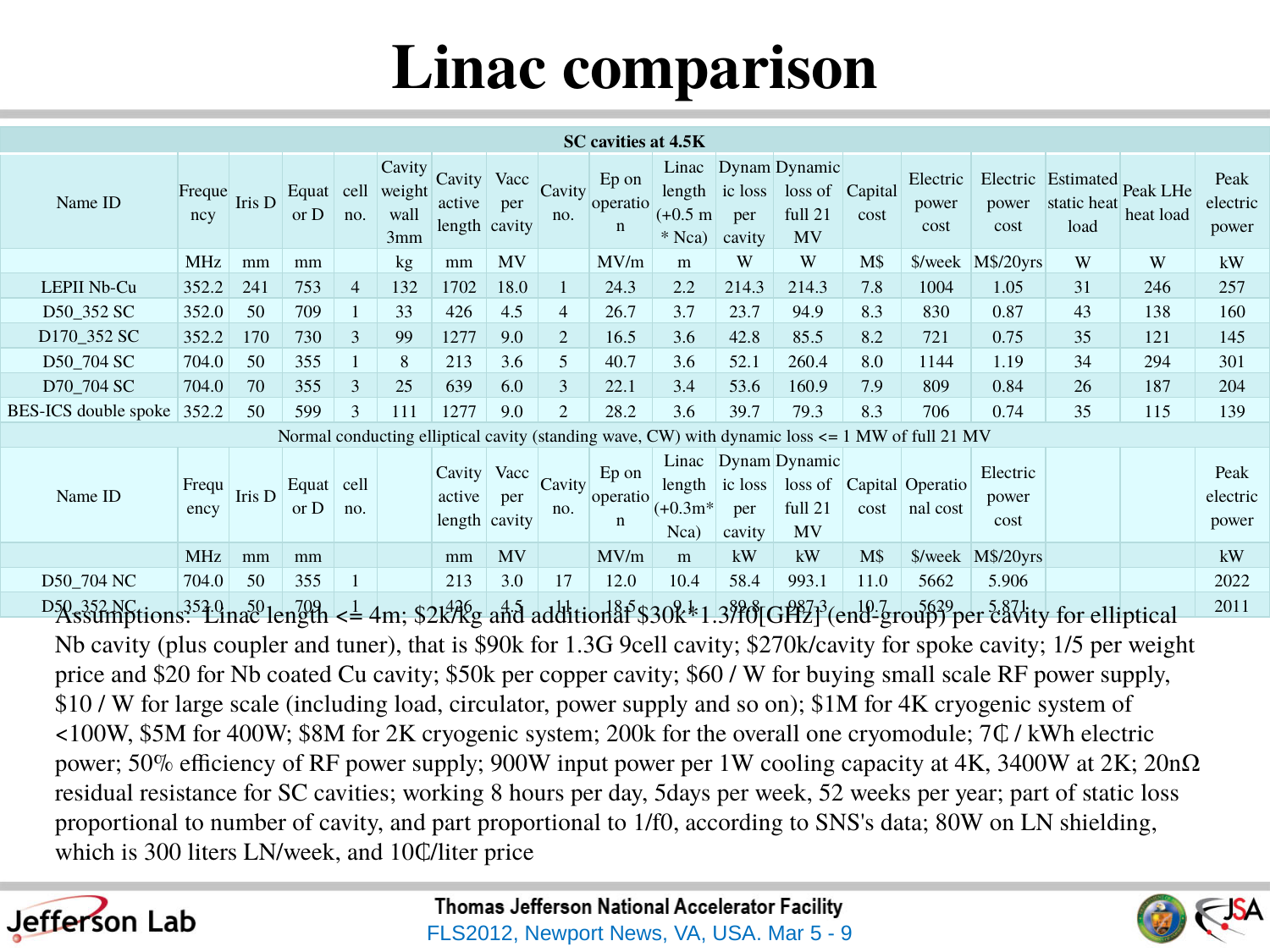

# Linac comparison
| SC cavities at 4.5K |  |  |  |  |  |  |  |  |  |  |  |  |  |  |  |  |  |  |
| --- | --- | --- | --- | --- | --- | --- | --- | --- | --- | --- | --- | --- | --- | --- | --- | --- | --- | --- |
| Name ID | Frequency | Iris D | Equator D | cell no. | Cavity weight wall 3mm | Cavity active length | Vacc per cavity | Cavity no. | Ep on operation | Linac length (+0.5 m \* Nca) | Dynamic loss per cavity | Dynamic loss of full 21 MV | Capital cost | Electric power cost | Electric power cost | Estimated static heat load | Peak LHe heat load | Peak electric power |
|  | MHz | mm | mm |  | kg | mm | MV |  | MV/m | m | W | W | M$ | $/week | M$/20yrs | W | W | kW |
| LEPII Nb-Cu | 352.2 | 241 | 753 | 4 | 132 | 1702 | 18.0 | 1 | 24.3 | 2.2 | 214.3 | 214.3 | 7.8 | 1004 | 1.05 | 31 | 246 | 257 |
| D50\_352 SC | 352.0 | 50 | 709 | 1 | 33 | 426 | 4.5 | 4 | 26.7 | 3.7 | 23.7 | 94.9 | 8.3 | 830 | 0.87 | 43 | 138 | 160 |
| D170\_352 SC | 352.2 | 170 | 730 | 3 | 99 | 1277 | 9.0 | 2 | 16.5 | 3.6 | 42.8 | 85.5 | 8.2 | 721 | 0.75 | 35 | 121 | 145 |
| D50\_704 SC | 704.0 | 50 | 355 | 1 | 8 | 213 | 3.6 | 5 | 40.7 | 3.6 | 52.1 | 260.4 | 8.0 | 1144 | 1.19 | 34 | 294 | 301 |
| D70\_704 SC | 704.0 | 70 | 355 | 3 | 25 | 639 | 6.0 | 3 | 22.1 | 3.4 | 53.6 | 160.9 | 7.9 | 809 | 0.84 | 26 | 187 | 204 |
| BES-ICS double spoke | 352.2 | 50 | 599 | 3 | 111 | 1277 | 9.0 | 2 | 28.2 | 3.6 | 39.7 | 79.3 | 8.3 | 706 | 0.74 | 35 | 115 | 139 |
| Normal conducting elliptical cavity (standing wave, CW) with dynamic loss <= 1 MW of full 21 MV |  |  |  |  |  |  |  |  |  |  |  |  |  |  |  |  |  |  |
| Name ID | Frequency | Iris D | Equator D | cell no. |  | Cavity active length | Vacc per cavity | Cavity no. | Ep on operation | Linac length (+0.3m\*Nca) | Dynamic loss per cavity | Dynamic loss of full 21 MV | Capital cost | Operational cost | Electric power cost |  |  | Peak electric power |
|  | MHz | mm | mm |  |  | mm | MV |  | MV/m | m | kW | kW | M$ | $/week | M$/20yrs |  |  | kW |
| D50\_704 NC | 704.0 | 50 | 355 | 1 |  | 213 | 3.0 | 17 | 12.0 | 10.4 | 58.4 | 993.1 | 11.0 | 5662 | 5.906 |  |  | 2022 |
| D50\_352 NC | 352.0 | 50 | 709 | 1 |  | 426 | 4.5 | 11 | 18.5 | 9.1 | 89.8 | 987.3 | 10.7 | 5629 | 5.871 |  |  | 2011 |
Assumptions:  Linac length <= 4m; $2k/kg and additional $30k*1.3/f0[GHz] (end-group) per cavity for elliptical Nb cavity (plus coupler and tuner), that is $90k for 1.3G 9cell cavity; $270k/cavity for spoke cavity; 1/5 per weight price and $20 for Nb coated Cu cavity; $50k per copper cavity; $60 / W for buying small scale RF power supply, $10 / W for large scale (including load, circulator, power supply and so on); $1M for 4K cryogenic system of <100W, $5M for 400W; $8M for 2K cryogenic system; 200k for the overall one cryomodule; 7₵ / kWh electric power; 50% efficiency of RF power supply; 900W input power per 1W cooling capacity at 4K, 3400W at 2K; 20nΩ residual resistance for SC cavities; working 8 hours per day, 5days per week, 52 weeks per year; part of static loss proportional to number of cavity, and part proportional to 1/f0, according to SNS's data; 80W on LN shielding, which is 300 liters LN/week, and 10₵/liter price